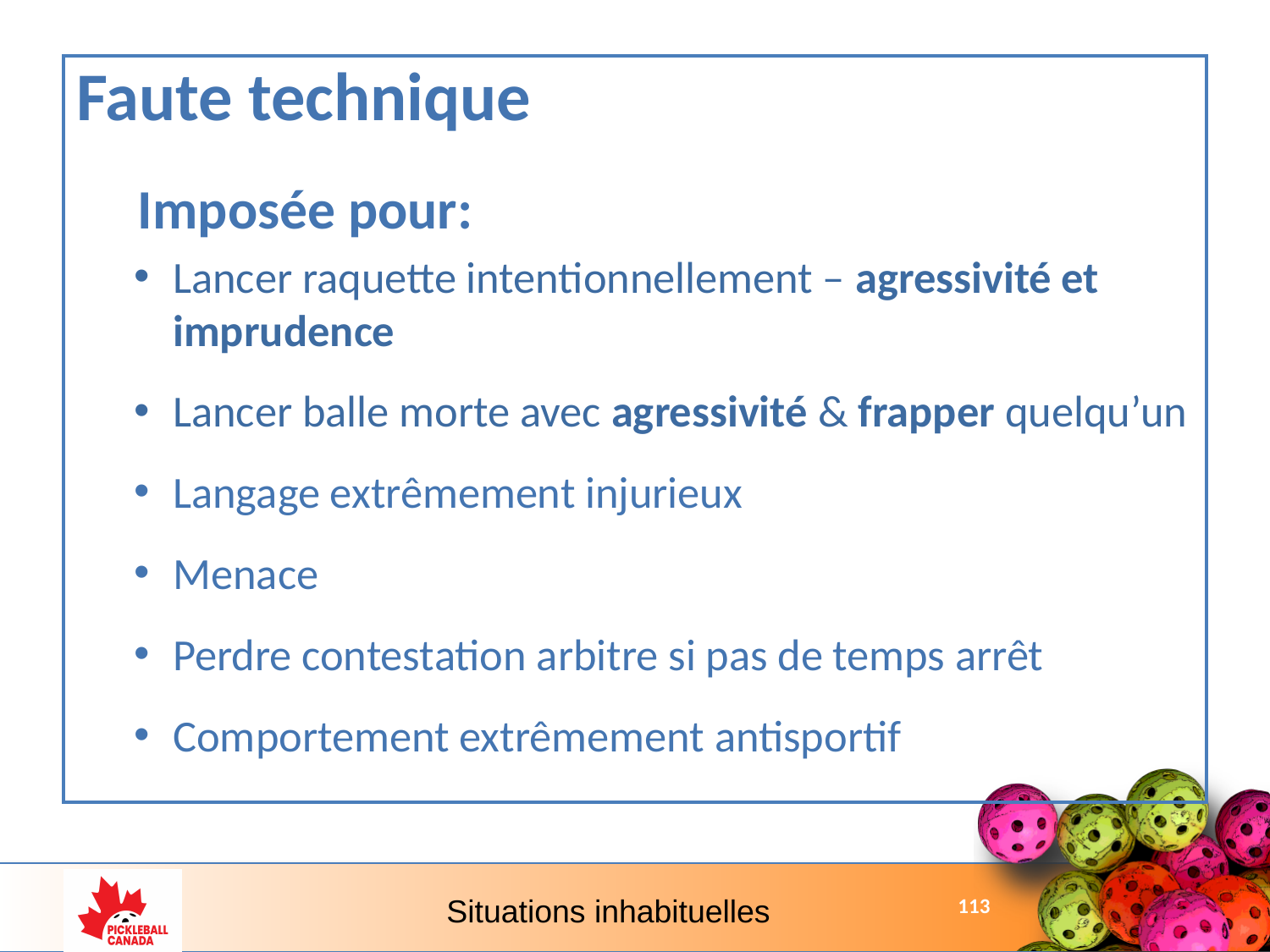

Faute technique
Imposée pour:
Lancer raquette intentionnellement – agressivité et imprudence
Lancer balle morte avec agressivité & frapper quelqu’un
Langage extrêmement injurieux
Menace
Perdre contestation arbitre si pas de temps arrêt
Comportement extrêmement antisportif